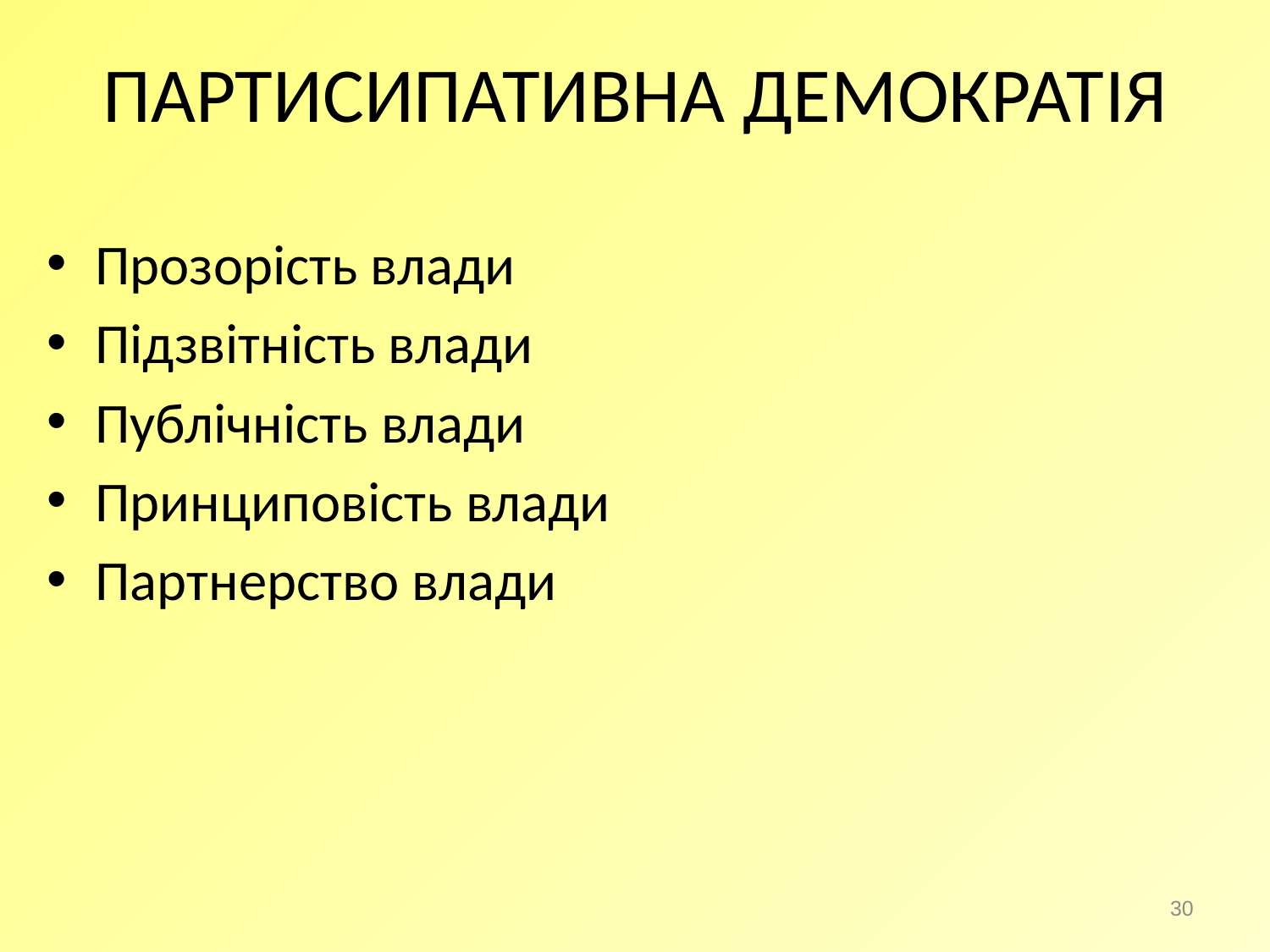

ПАРТИСИПАТИВНА ДЕМОКРАТІЯ
Прозорість влади
Підзвітність влади
Публічність влади
Принциповість влади
Партнерство влади
30